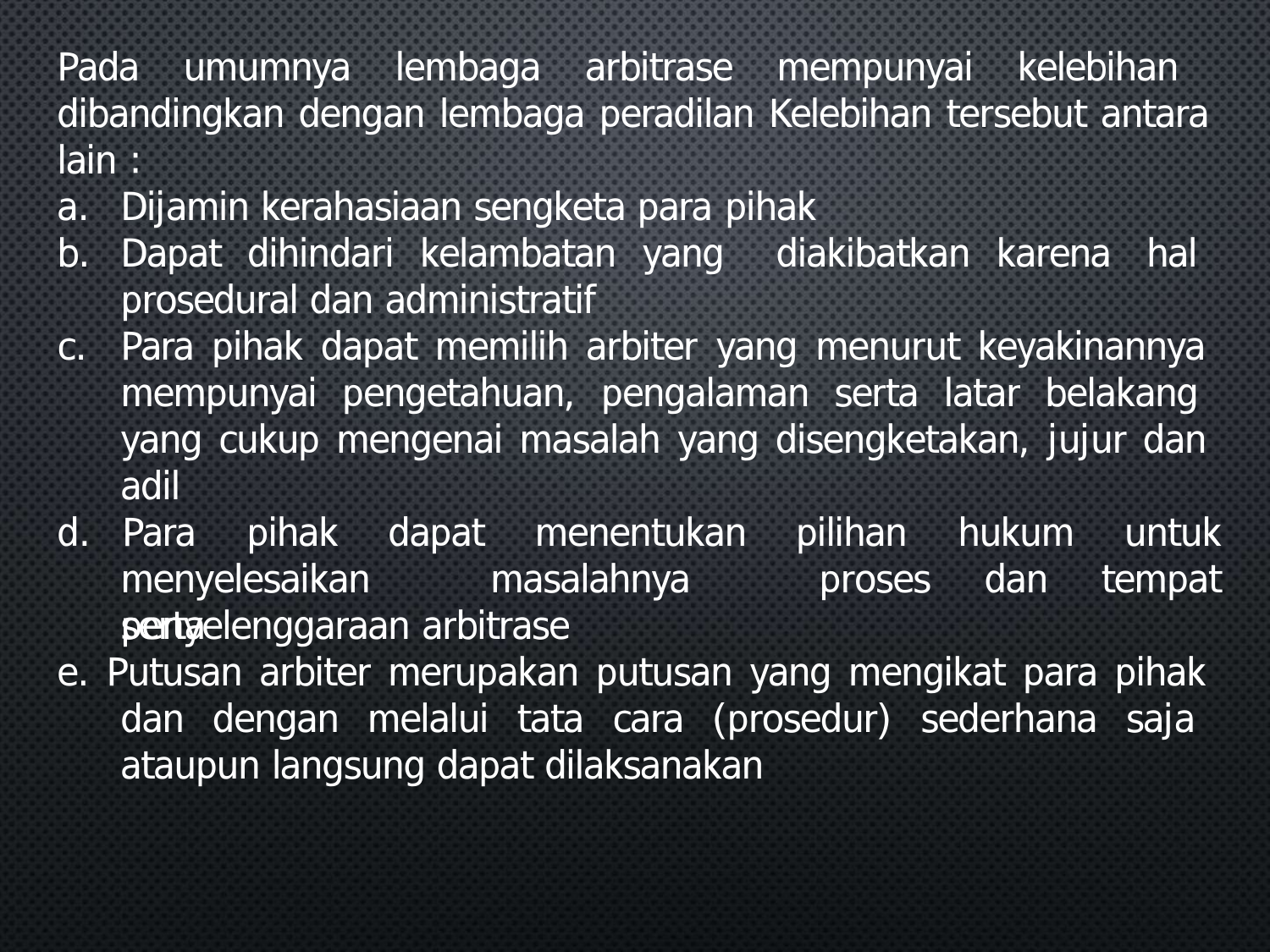

Pada umumnya lembaga arbitrase mempunyai kelebihan  dibandingkan dengan lembaga peradilan Kelebihan tersebut antara  lain :
Dijamin kerahasiaan sengketa para pihak
Dapat dihindari kelambatan yang  diakibatkan karena hal  prosedural dan administratif
Para pihak dapat memilih arbiter yang menurut keyakinannya  mempunyai pengetahuan, pengalaman serta latar belakang  yang cukup mengenai masalah yang disengketakan, jujur dan  adil
d.	Para	pihak	dapat	menentukan
menyelesaikan	masalahnya	serta
pilihan
proses
hukum
dan
untuk
tempat
penyelenggaraan arbitrase
e. Putusan arbiter merupakan putusan yang mengikat para pihak  dan dengan melalui tata cara (prosedur) sederhana saja  ataupun langsung dapat dilaksanakan